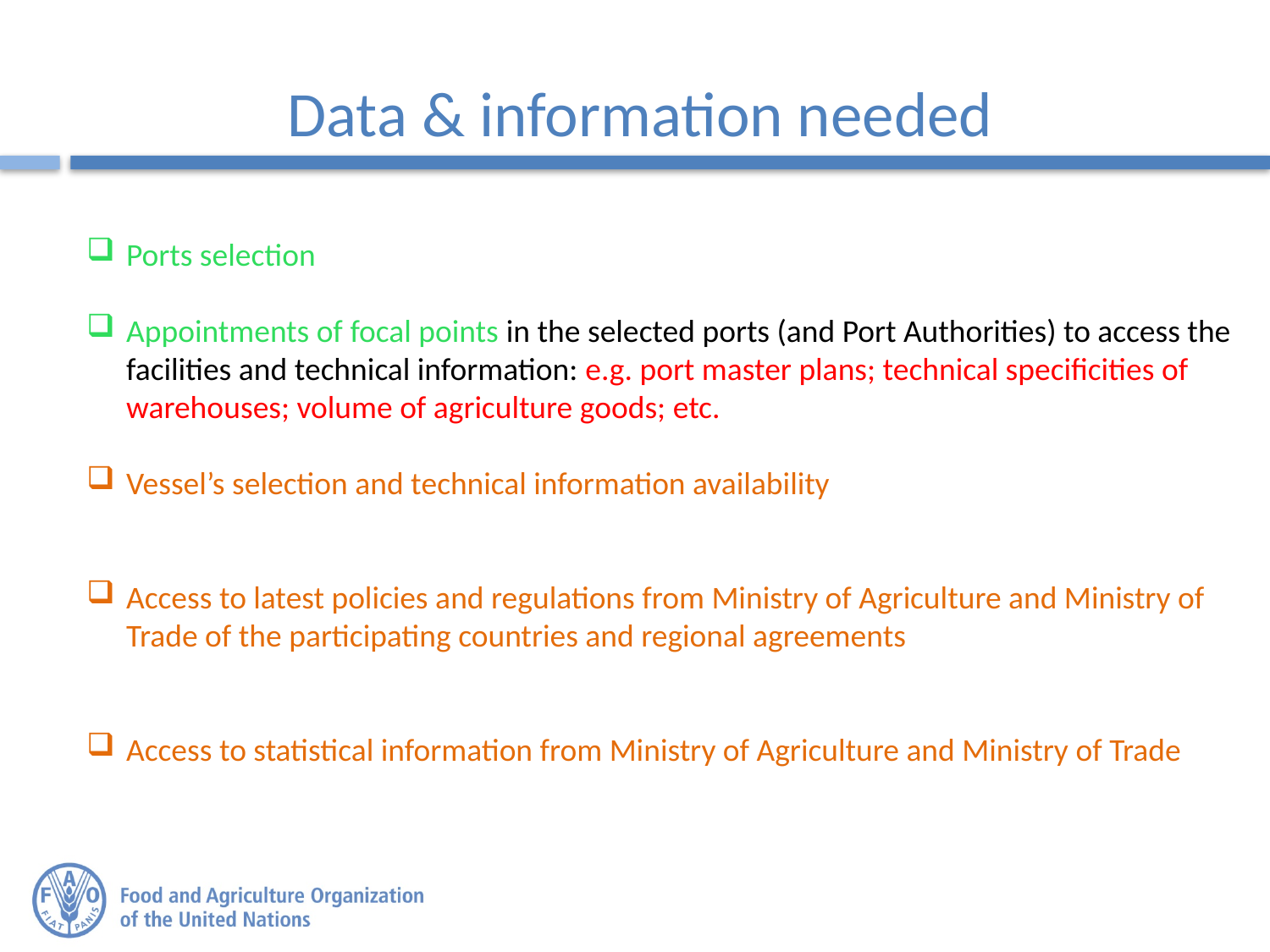

Data & information needed

Ports selection

Appointments of focal points in the selected ports (and Port Authorities) to access the facilities and technical information: e.g. port master plans; technical specificities of warehouses; volume of agriculture goods; etc.

Vessel’s selection and technical information availability

Access to latest policies and regulations from Ministry of Agriculture and Ministry of Trade of the participating countries and regional agreements

Access to statistical information from Ministry of Agriculture and Ministry of Trade